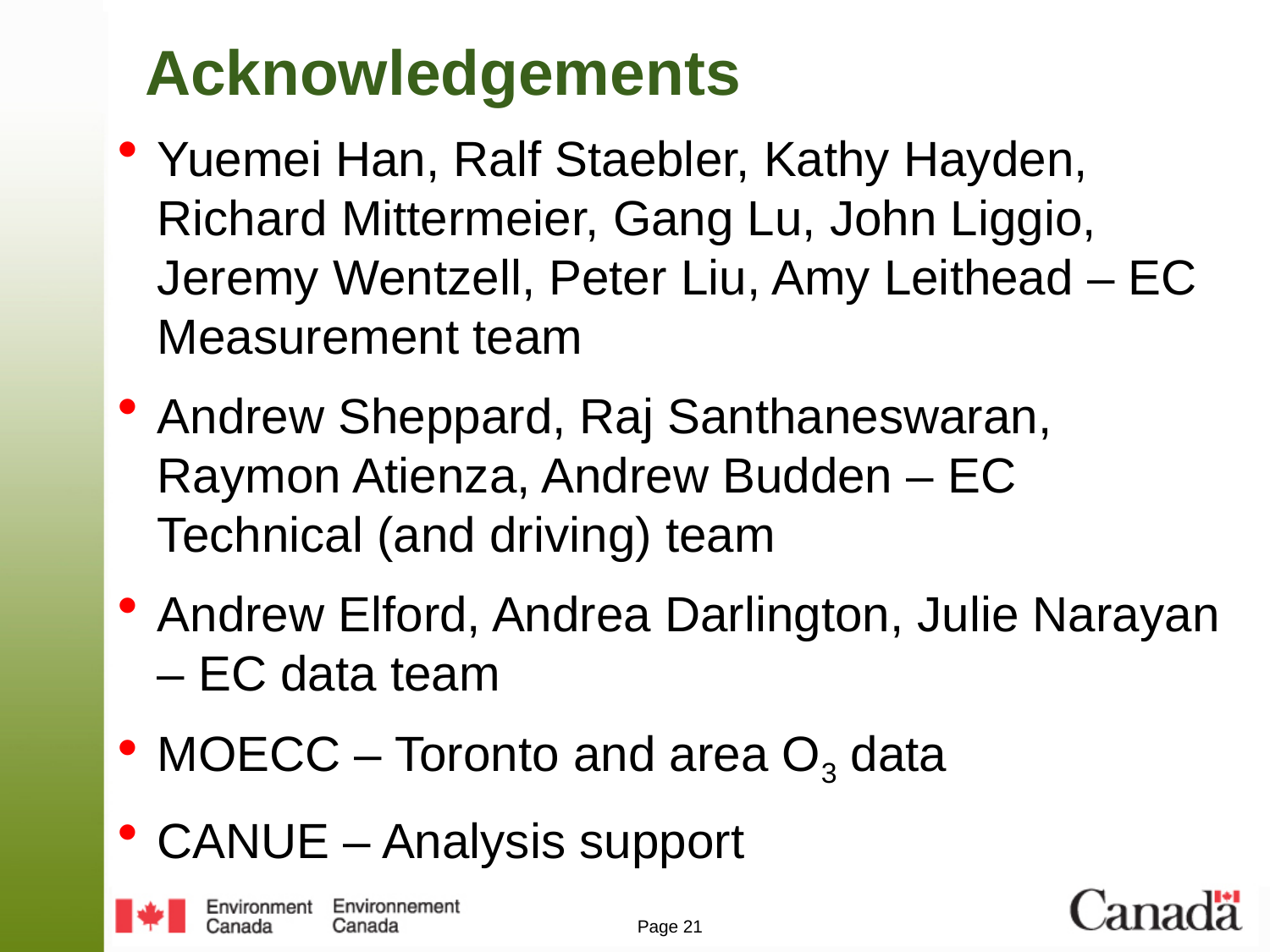

# Acknowledgements
Yuemei Han, Ralf Staebler, Kathy Hayden, Richard Mittermeier, Gang Lu, John Liggio, Jeremy Wentzell, Peter Liu, Amy Leithead – EC Measurement team
Andrew Sheppard, Raj Santhaneswaran, Raymon Atienza, Andrew Budden – EC Technical (and driving) team
Andrew Elford, Andrea Darlington, Julie Narayan – EC data team
MOECC – Toronto and area O3 data
CANUE – Analysis support